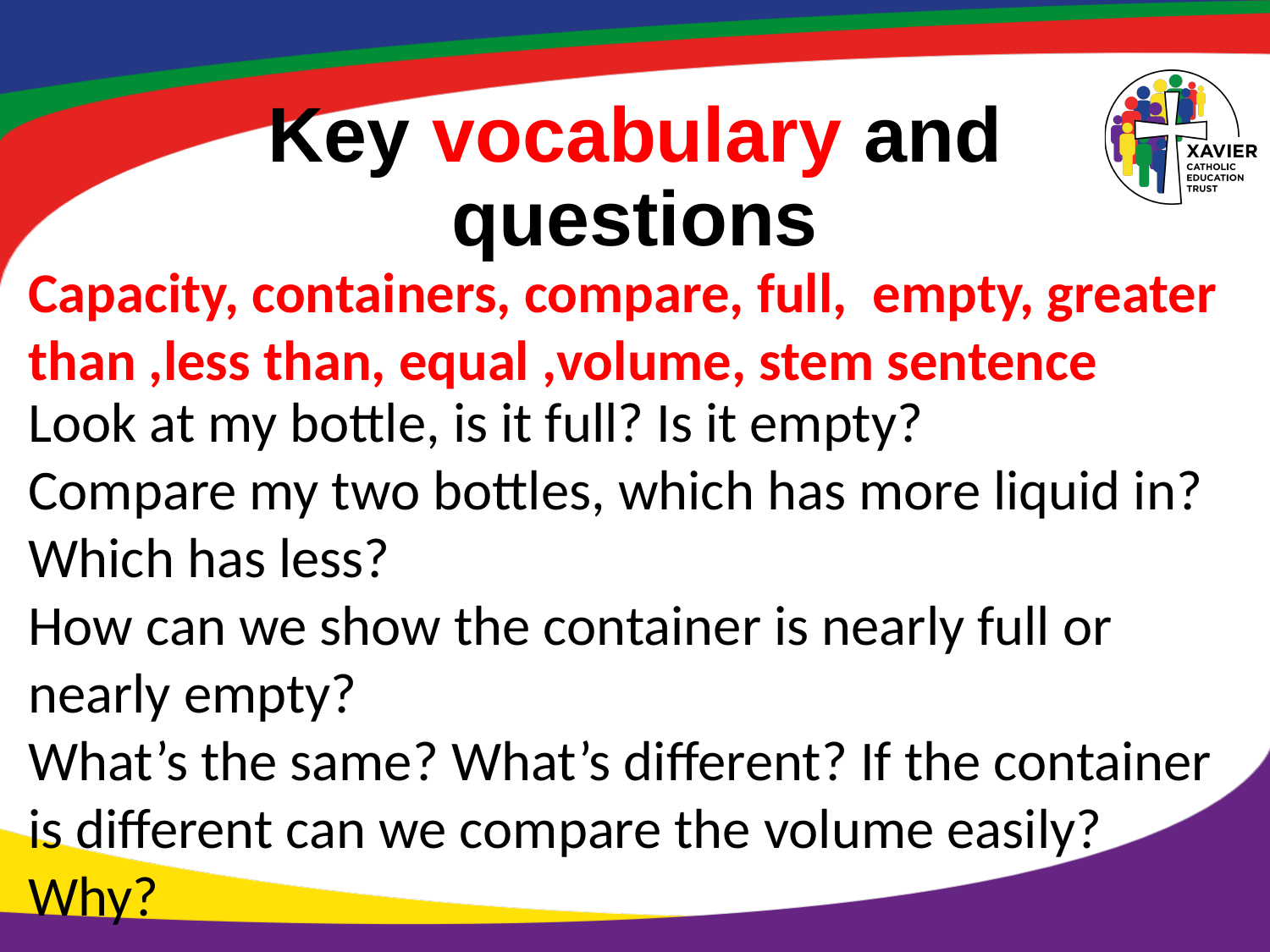

# Key vocabulary and questions
Capacity, containers, compare, full,  empty, greater than ,less than, equal ,volume, stem sentence
Look at my bottle, is it full? Is it empty?
Compare my two bottles, which has more liquid in? Which has less?
How can we show the container is nearly full or nearly empty?
What’s the same? What’s different? If the container is different can we compare the volume easily? Why?